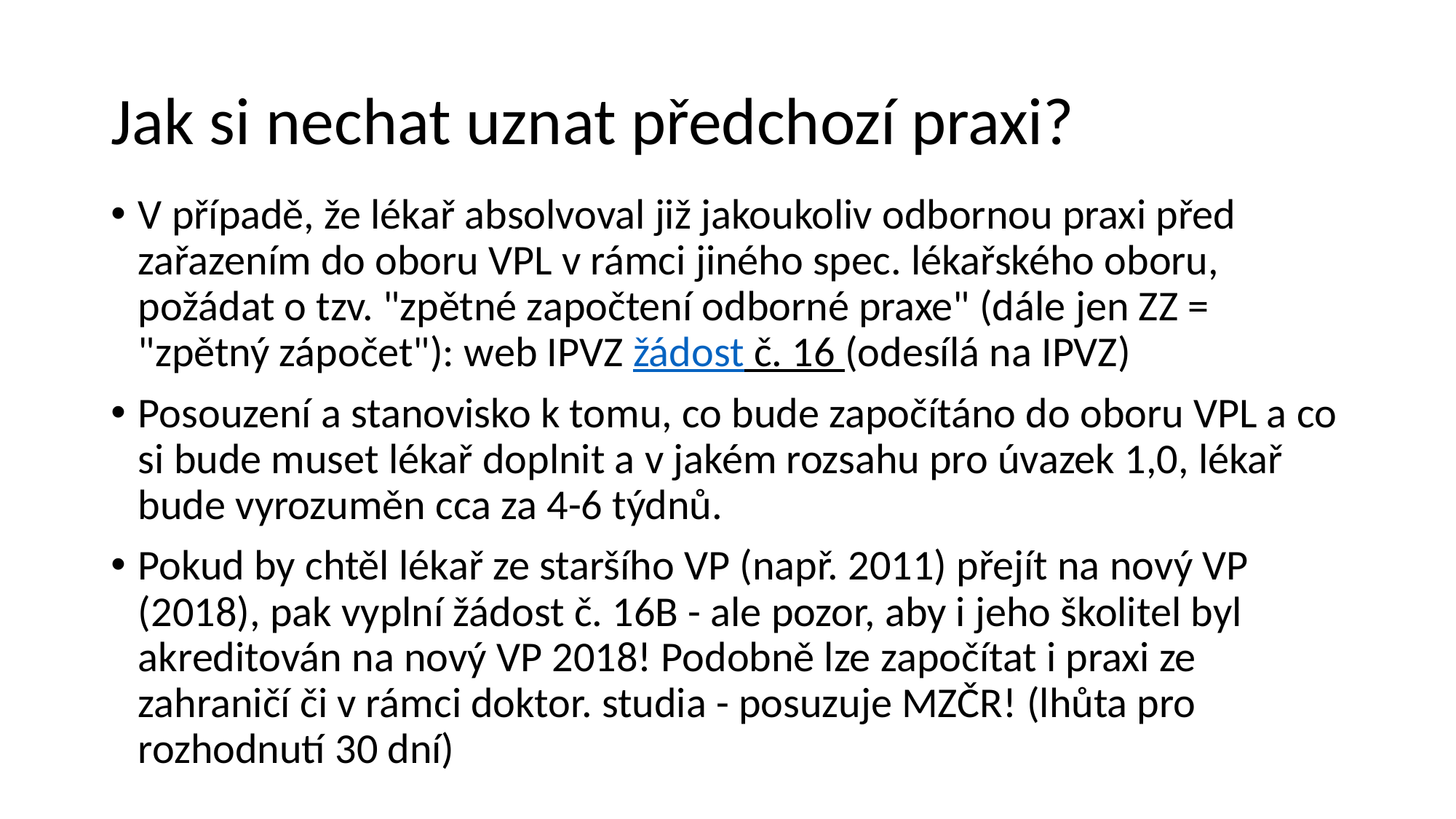

# Jak si nechat uznat předchozí praxi?
V případě, že lékař absolvoval již jakoukoliv odbornou praxi před zařazením do oboru VPL v rámci jiného spec. lékařského oboru, požádat o tzv. "zpětné započtení odborné praxe" (dále jen ZZ = "zpětný zápočet"): web IPVZ žádost č. 16 (odesílá na IPVZ)
Posouzení a stanovisko k tomu, co bude započítáno do oboru VPL a co si bude muset lékař doplnit a v jakém rozsahu pro úvazek 1,0, lékař bude vyrozuměn cca za 4-6 týdnů.
Pokud by chtěl lékař ze staršího VP (např. 2011) přejít na nový VP (2018), pak vyplní žádost č. 16B - ale pozor, aby i jeho školitel byl akreditován na nový VP 2018! Podobně lze započítat i praxi ze zahraničí či v rámci doktor. studia - posuzuje MZČR! (lhůta pro rozhodnutí 30 dní)